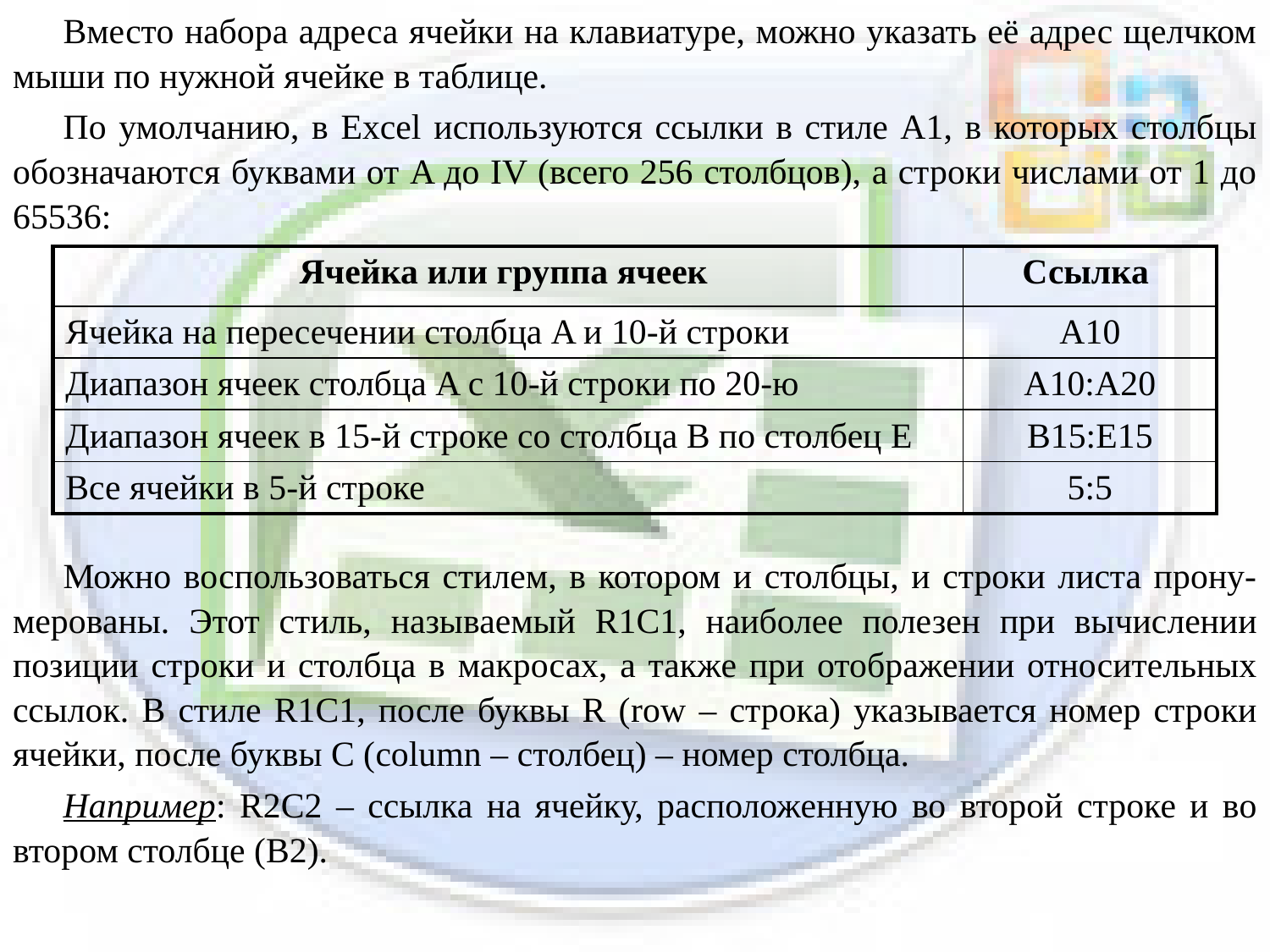

Вместо набора адреса ячейки на клавиатуре, можно указать её адрес щелчком мыши по нужной ячейке в таблице.
По умолчанию, в Excel используются ссылки в стиле A1, в которых столбцы обозначаются буквами от A до IV (всего 256 столбцов), а строки числами от 1 до 65536:

Можно воспользоваться стилем, в котором и столбцы, и строки листа прону-мерованы. Этот стиль, называемый R1C1, наиболее полезен при вычислении позиции строки и столбца в макросах, а также при отображении относительных ссылок. В стиле R1C1, после буквы R (row – строка) указывается номер строки ячейки, после буквы C (column – столбец) – номер столбца.
Например: R2C2 – ссылка на ячейку, расположенную во второй строке и во втором столбце (В2).

| Ячейка или группа ячеек | Ссылка |
| --- | --- |
| Ячейка на пересечении столбца A и 10-й строки | A10 |
| Диапазон ячеек столбца A с 10-й строки по 20-ю | A10:A20 |
| Диапазон ячеек в 15-й строке со столбца B по столбец E | B15:E15 |
| Все ячейки в 5-й строке | 5:5 |